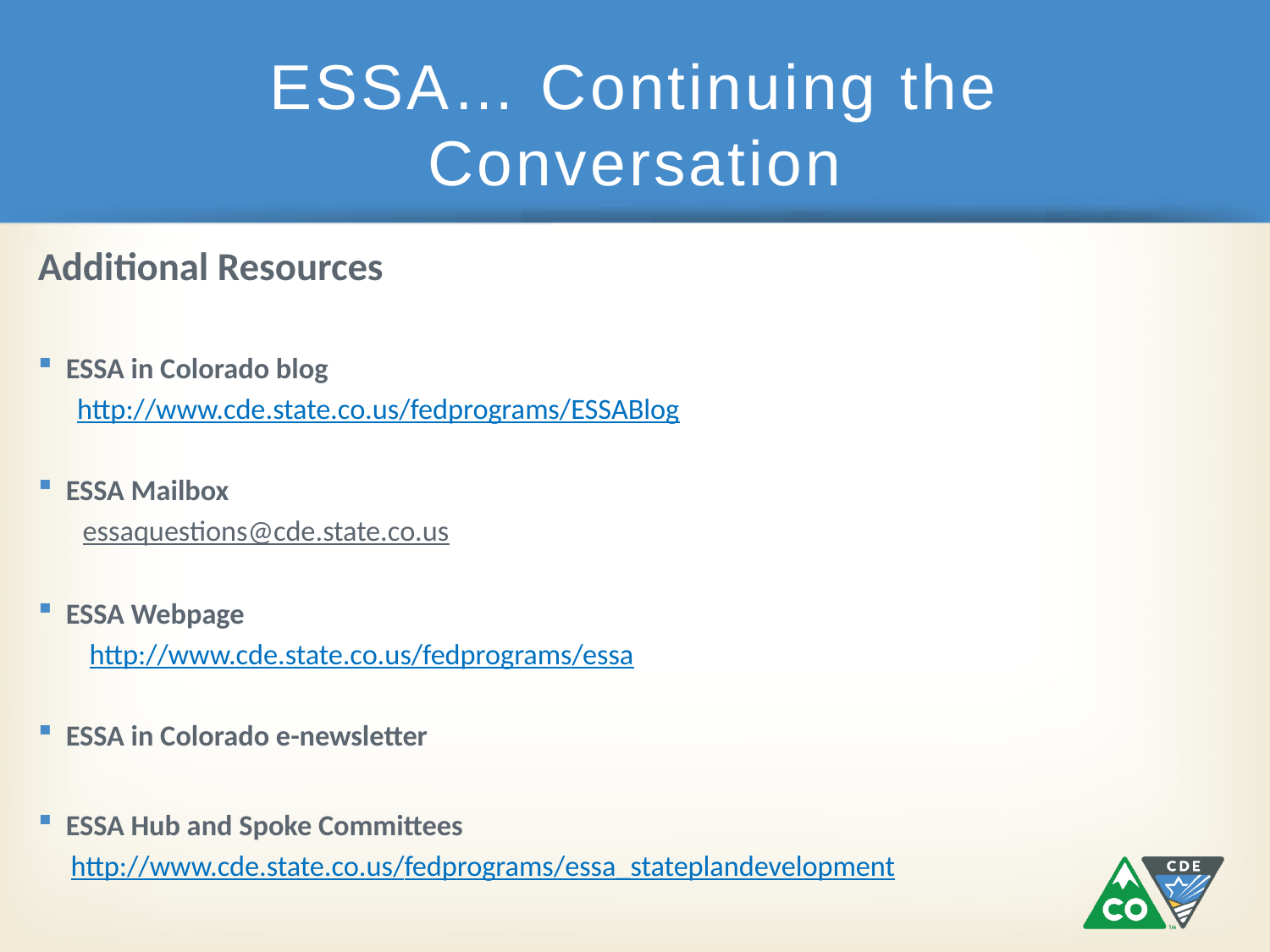

# ESSA… Continuing the Conversation
Additional Resources

ESSA in Colorado blog
http://www.cde.state.co.us/fedprograms/ESSABlog

ESSA Mailbox
essaquestions@cde.state.co.us
ESSA Webpage
 http://www.cde.state.co.us/fedprograms/essa

ESSA in Colorado e-newsletter

ESSA Hub and Spoke Committees
     http://www.cde.state.co.us/fedprograms/essa_stateplandevelopment